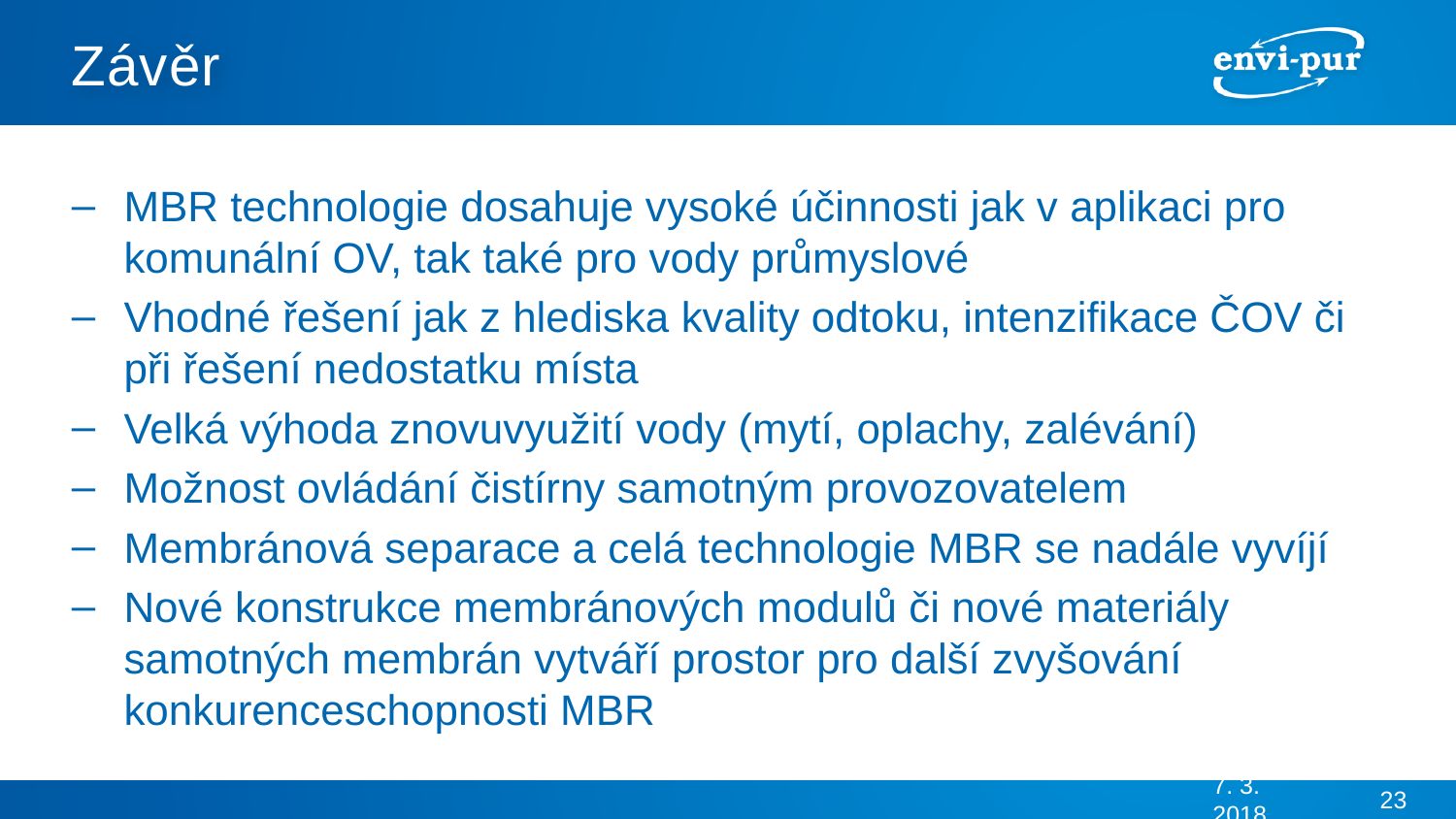

# Závěr
MBR technologie dosahuje vysoké účinnosti jak v aplikaci pro komunální OV, tak také pro vody průmyslové
Vhodné řešení jak z hlediska kvality odtoku, intenzifikace ČOV či při řešení nedostatku místa
Velká výhoda znovuvyužití vody (mytí, oplachy, zalévání)
Možnost ovládání čistírny samotným provozovatelem
Membránová separace a celá technologie MBR se nadále vyvíjí
Nové konstrukce membránových modulů či nové materiály samotných membrán vytváří prostor pro další zvyšování konkurenceschopnosti MBR

7. 3. 2018
23